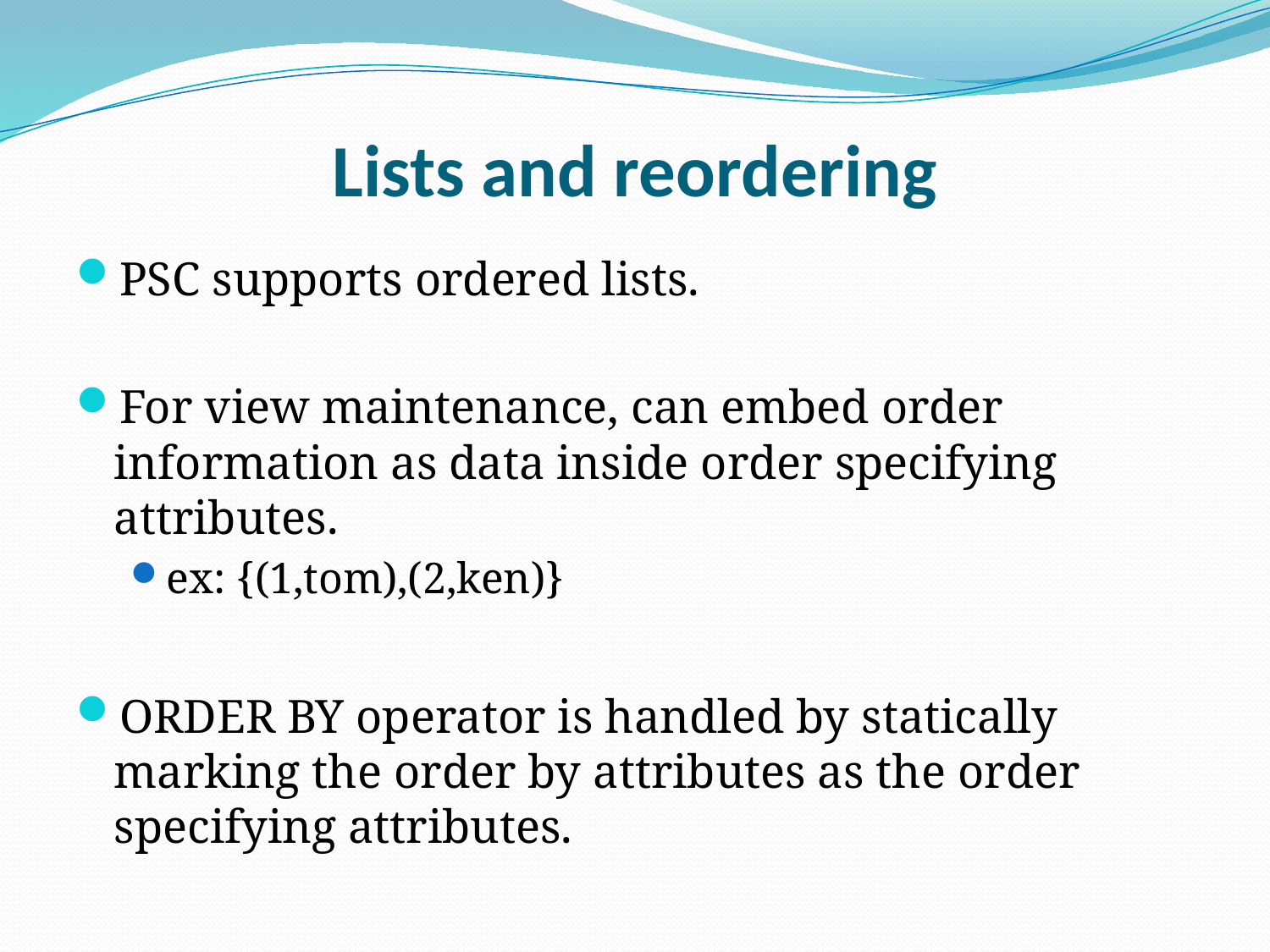

# Lists and reordering
PSC supports ordered lists.

For view maintenance, can embed order information as data inside order specifying attributes.
ex: {(1,tom),(2,ken)}

ORDER BY operator is handled by statically marking the order by attributes as the order specifying attributes.